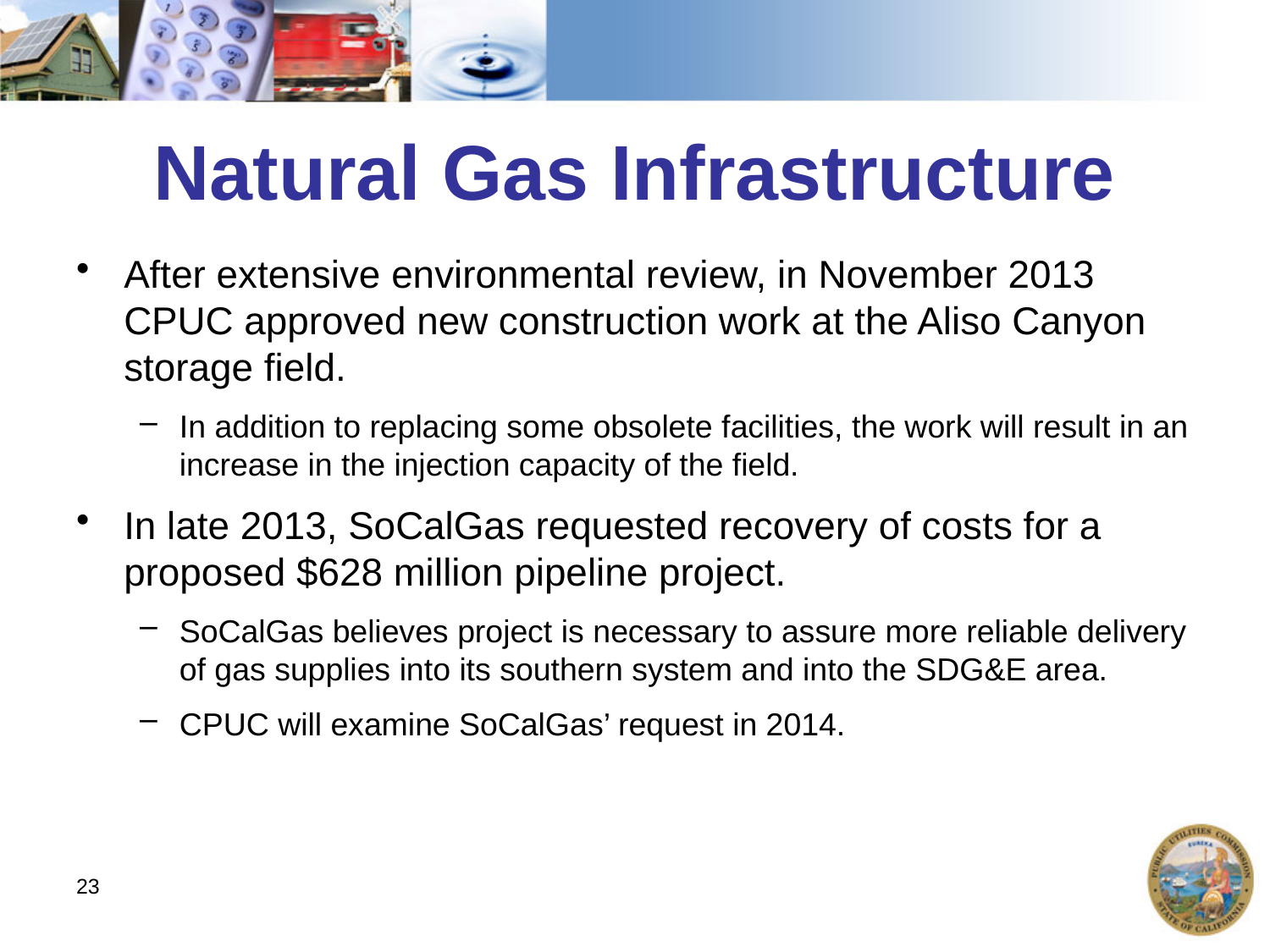

# Natural Gas Infrastructure
After extensive environmental review, in November 2013 CPUC approved new construction work at the Aliso Canyon storage field.
In addition to replacing some obsolete facilities, the work will result in an increase in the injection capacity of the field.
In late 2013, SoCalGas requested recovery of costs for a proposed $628 million pipeline project.
SoCalGas believes project is necessary to assure more reliable delivery of gas supplies into its southern system and into the SDG&E area.
CPUC will examine SoCalGas’ request in 2014.
23